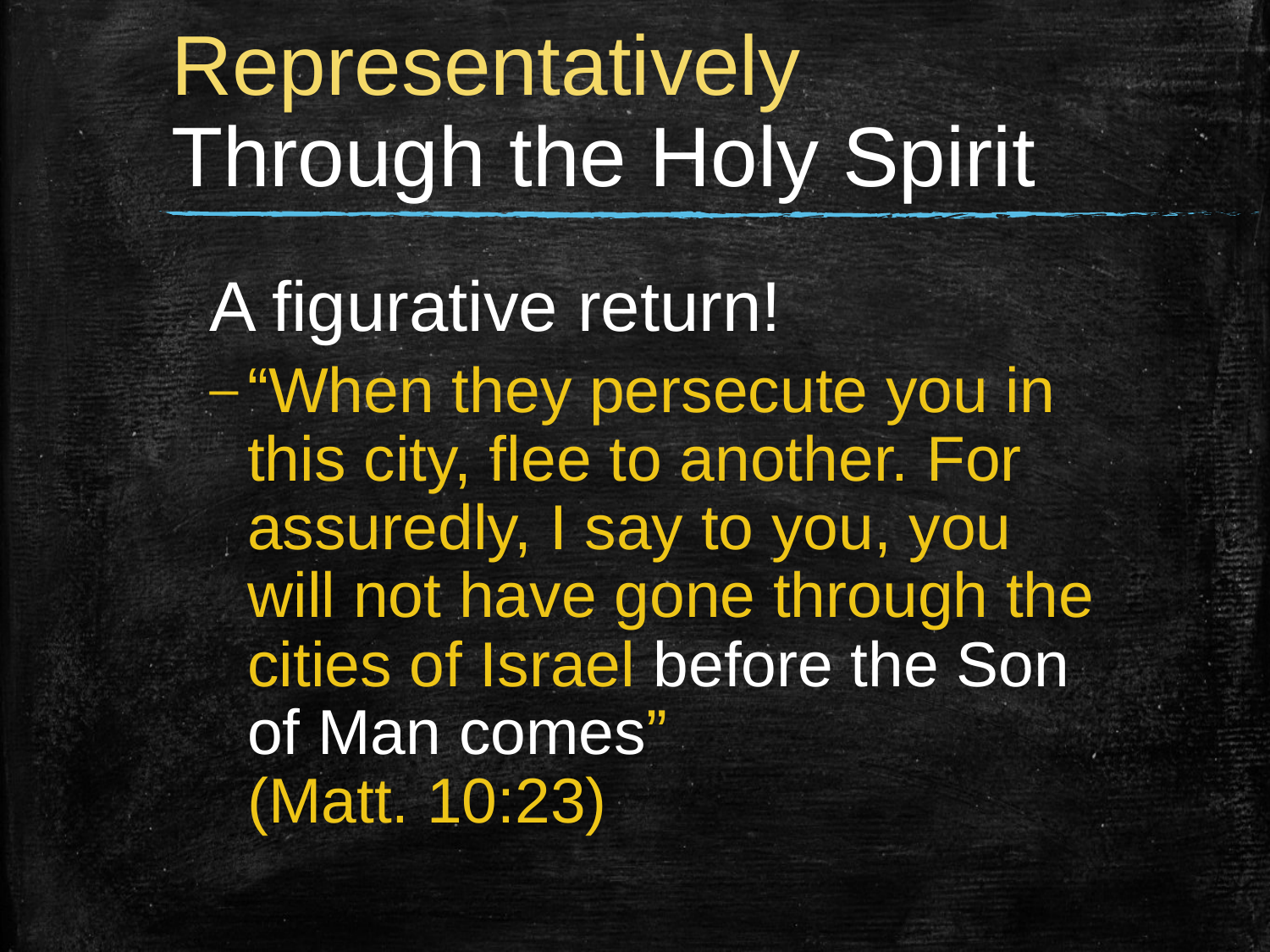

# Representatively Through the Holy Spirit
A figurative return!
“When they persecute you in this city, flee to another. For assuredly, I say to you, you will not have gone through the cities of Israel before the Son of Man comes”
(Matt. 10:23)